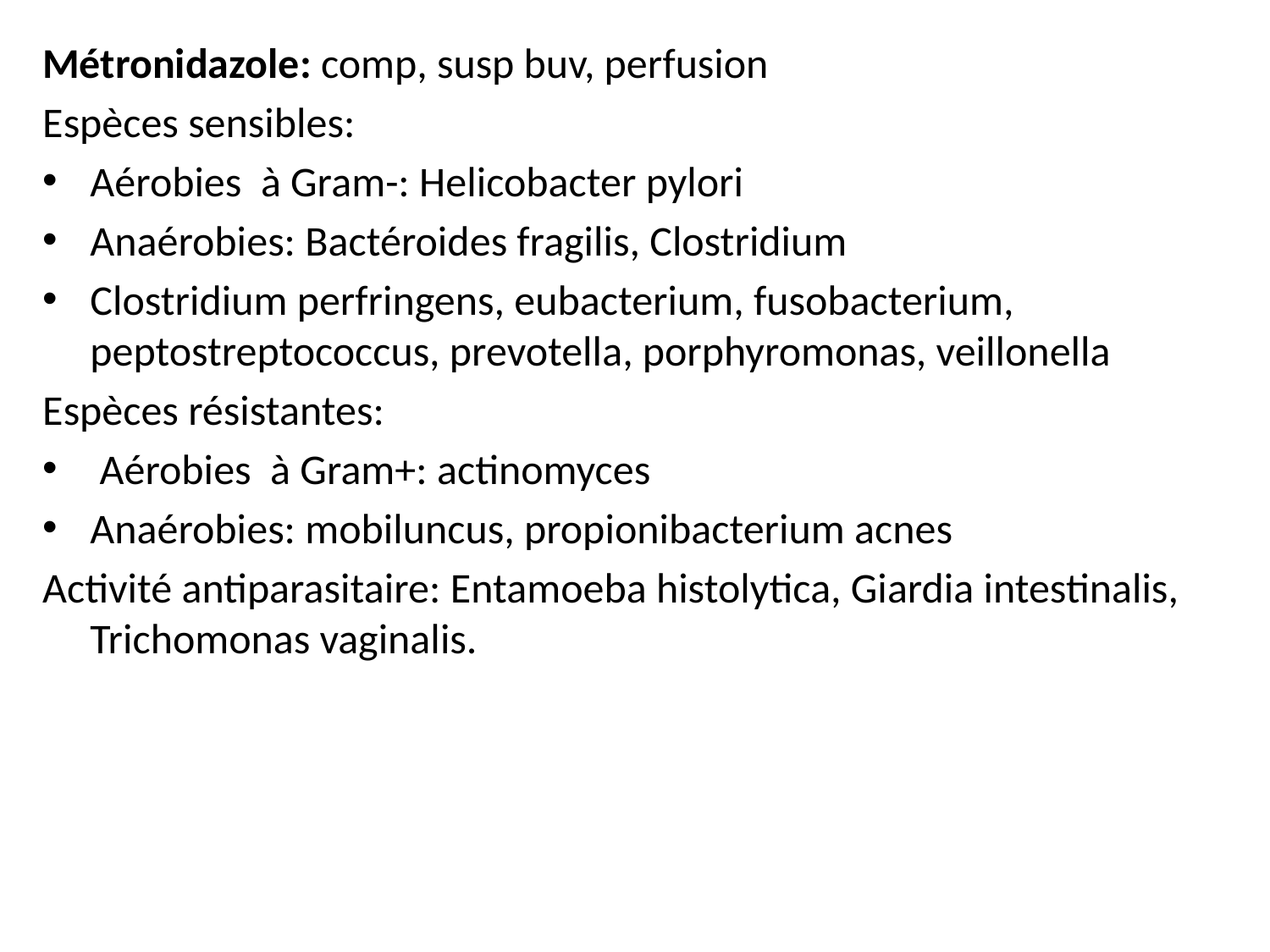

Métronidazole: comp, susp buv, perfusion
Espèces sensibles:
Aérobies  à Gram-: Helicobacter pylori
Anaérobies: Bactéroides fragilis, Clostridium
Clostridium perfringens, eubacterium, fusobacterium, peptostreptococcus, prevotella, porphyromonas, veillonella
Espèces résistantes:
 Aérobies  à Gram+: actinomyces
Anaérobies: mobiluncus, propionibacterium acnes
Activité antiparasitaire: Entamoeba histolytica, Giardia intestinalis, Trichomonas vaginalis.